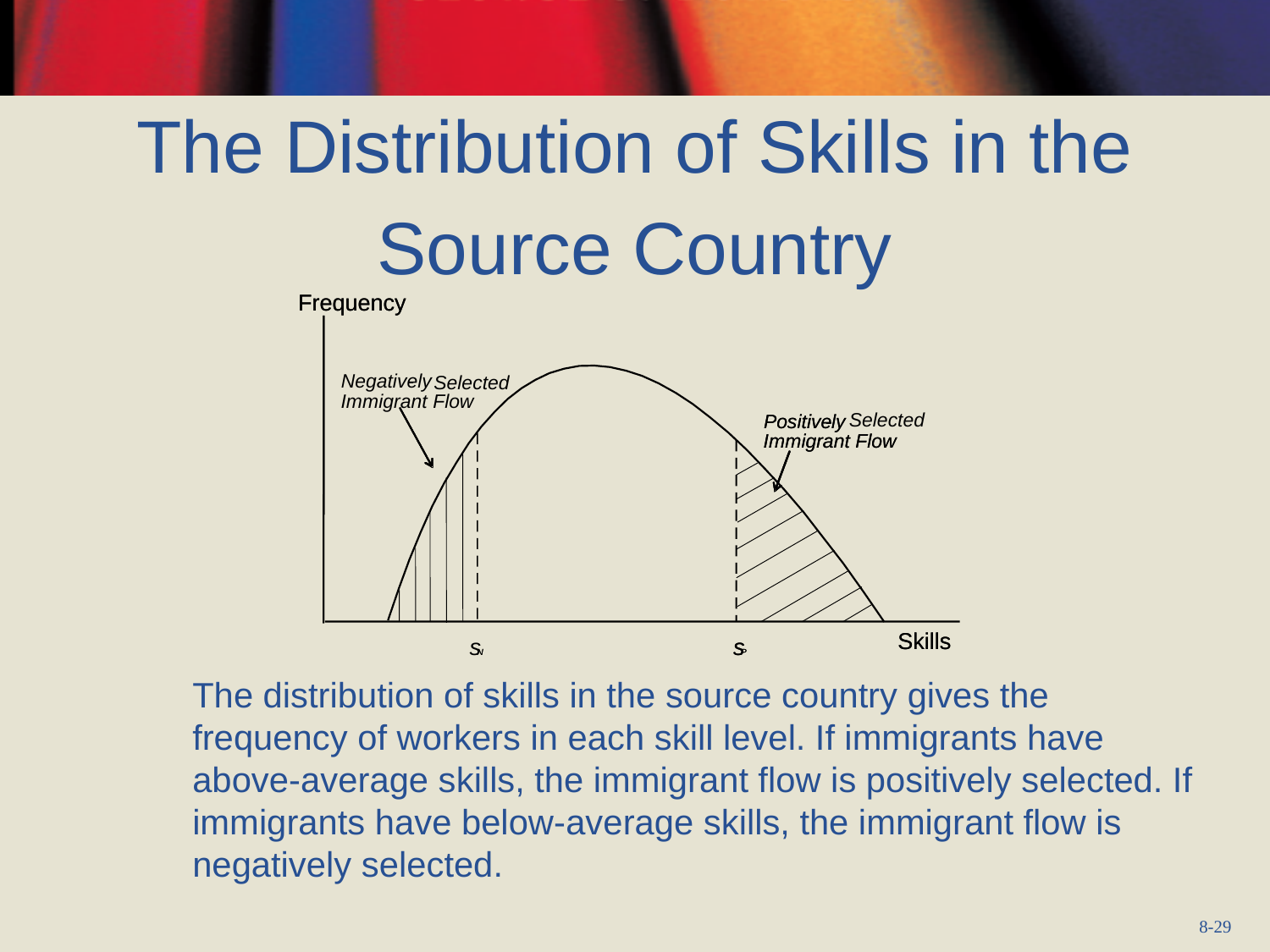

The Distribution of Skills in the Source Country

Frequency
Frequency

Negatively
-
-
Selected
Immigrant Flow

Selected
Positively
Positively
-
-
Immigrant Flow
Immigrant Flow

Skills
Skills
s
s
s
N
N
P
P

The distribution of skills in the source country gives the frequency of workers in each skill level. If immigrants have above-average skills, the immigrant flow is positively selected. If immigrants have below-average skills, the immigrant flow is negatively selected.